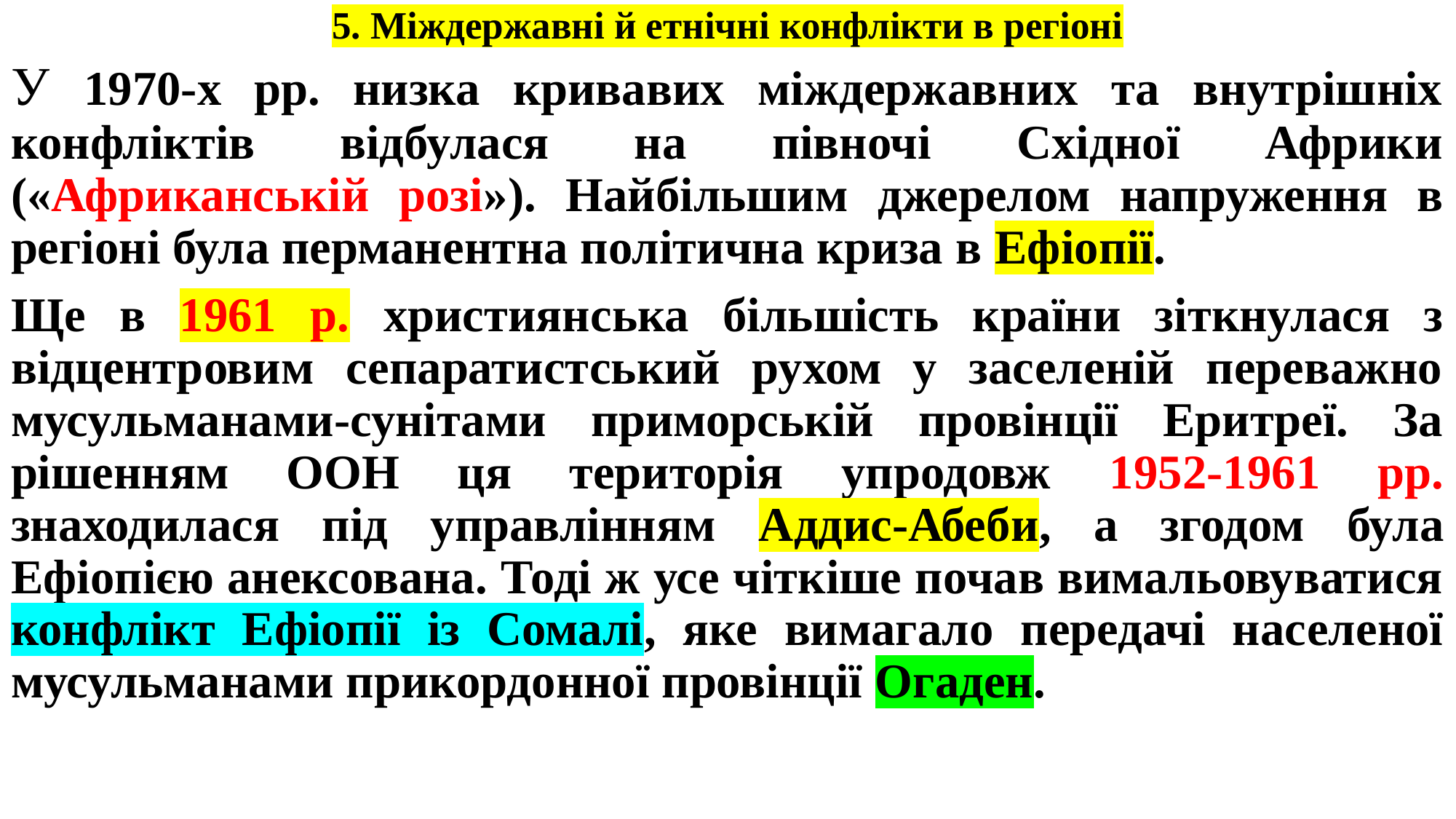

# 5. Міждержавні й етнічні конфлікти в регіоні
У 1970-х рр. низка кривавих міждержавних та внутрішніх конфліктів відбулася на півночі Східної Африки («Африканській розі»). Найбільшим джерелом напруження в регіоні була перманентна політична криза в Ефіопії.
Ще в 1961 р. християнська більшість країни зіткнулася з відцентровим сепаратистський рухом у заселеній переважно мусульманами-сунітами приморській провінції Еритреї. За рішенням ООН ця територія упродовж 1952-1961 рр. знаходилася під управлінням Аддис-Абеби, а згодом була Ефіопією анексована. Тоді ж усе чіткіше почав вимальовуватися конфлікт Ефіопії із Сомалі, яке вимагало передачі населеної мусульманами прикордонної провінції Огаден.